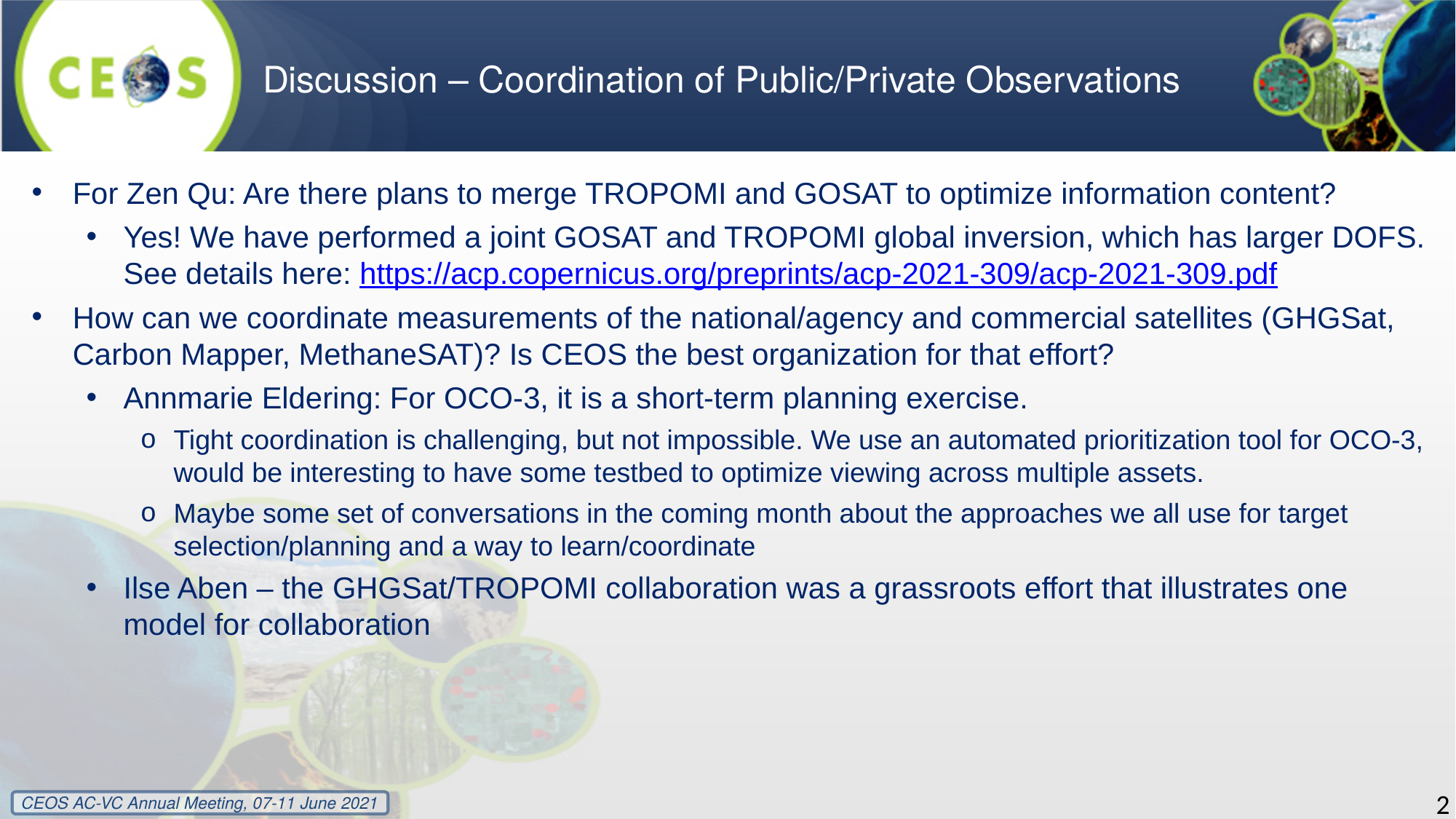

# Discussion – Coordination of Public/Private Observations
For Zen Qu: Are there plans to merge TROPOMI and GOSAT to optimize information content?
Yes! We have performed a joint GOSAT and TROPOMI global inversion, which has larger DOFS. See details here: https://acp.copernicus.org/preprints/acp-2021-309/acp-2021-309.pdf
How can we coordinate measurements of the national/agency and commercial satellites (GHGSat, Carbon Mapper, MethaneSAT)? Is CEOS the best organization for that effort?
Annmarie Eldering: For OCO-3, it is a short-term planning exercise.
Tight coordination is challenging, but not impossible. We use an automated prioritization tool for OCO-3, would be interesting to have some testbed to optimize viewing across multiple assets.
Maybe some set of conversations in the coming month about the approaches we all use for target selection/planning and a way to learn/coordinate
Ilse Aben – the GHGSat/TROPOMI collaboration was a grassroots effort that illustrates one model for collaboration

2